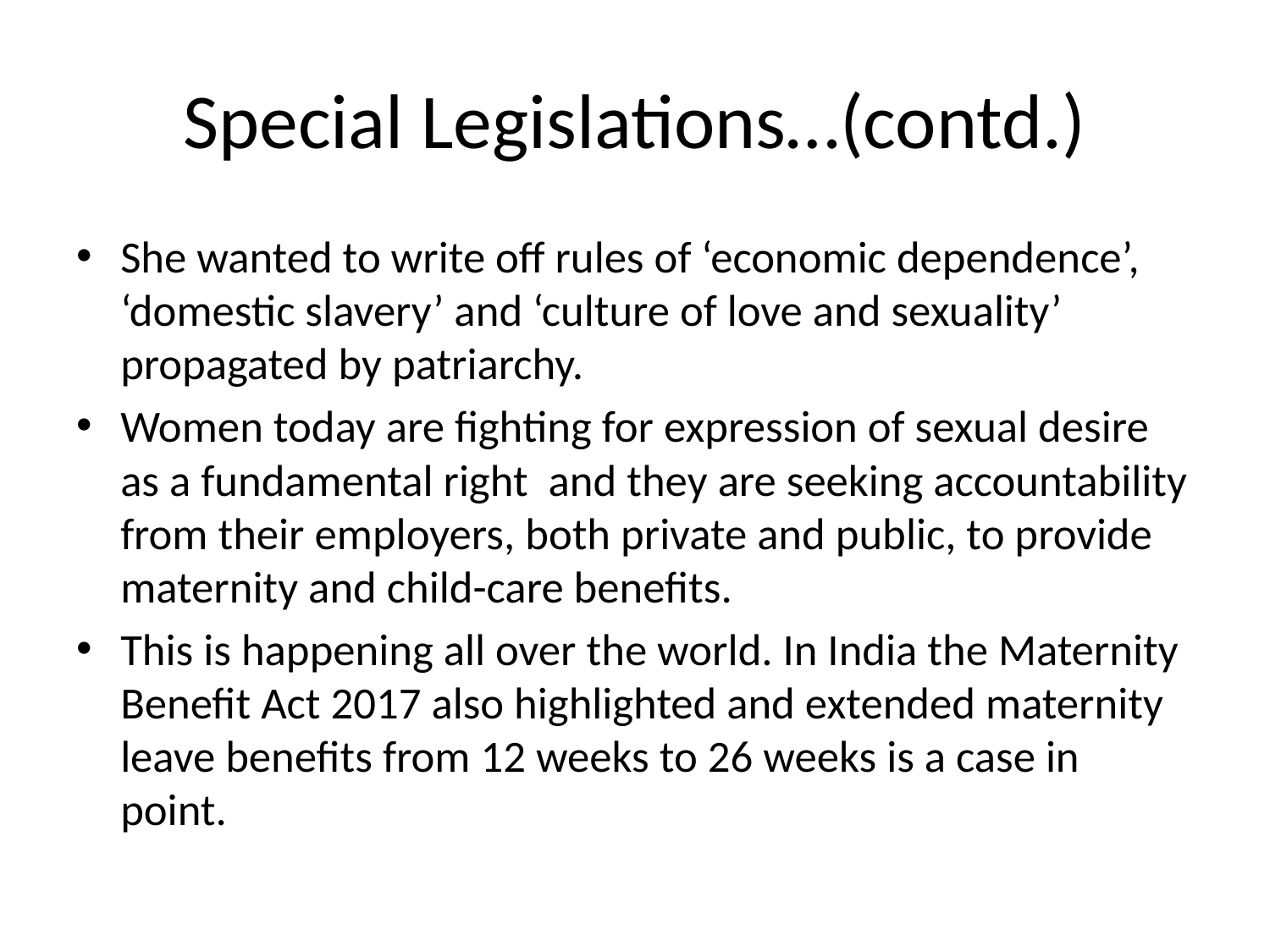

# Special Legislations…(contd.)
She wanted to write off rules of ‘economic dependence’, ‘domestic slavery’ and ‘culture of love and sexuality’ propagated by patriarchy.
Women today are fighting for expression of sexual desire as a fundamental right  and they are seeking accountability from their employers, both private and public, to provide maternity and child-care benefits.
This is happening all over the world. In India the Maternity Benefit Act 2017 also highlighted and extended maternity leave benefits from 12 weeks to 26 weeks is a case in point.